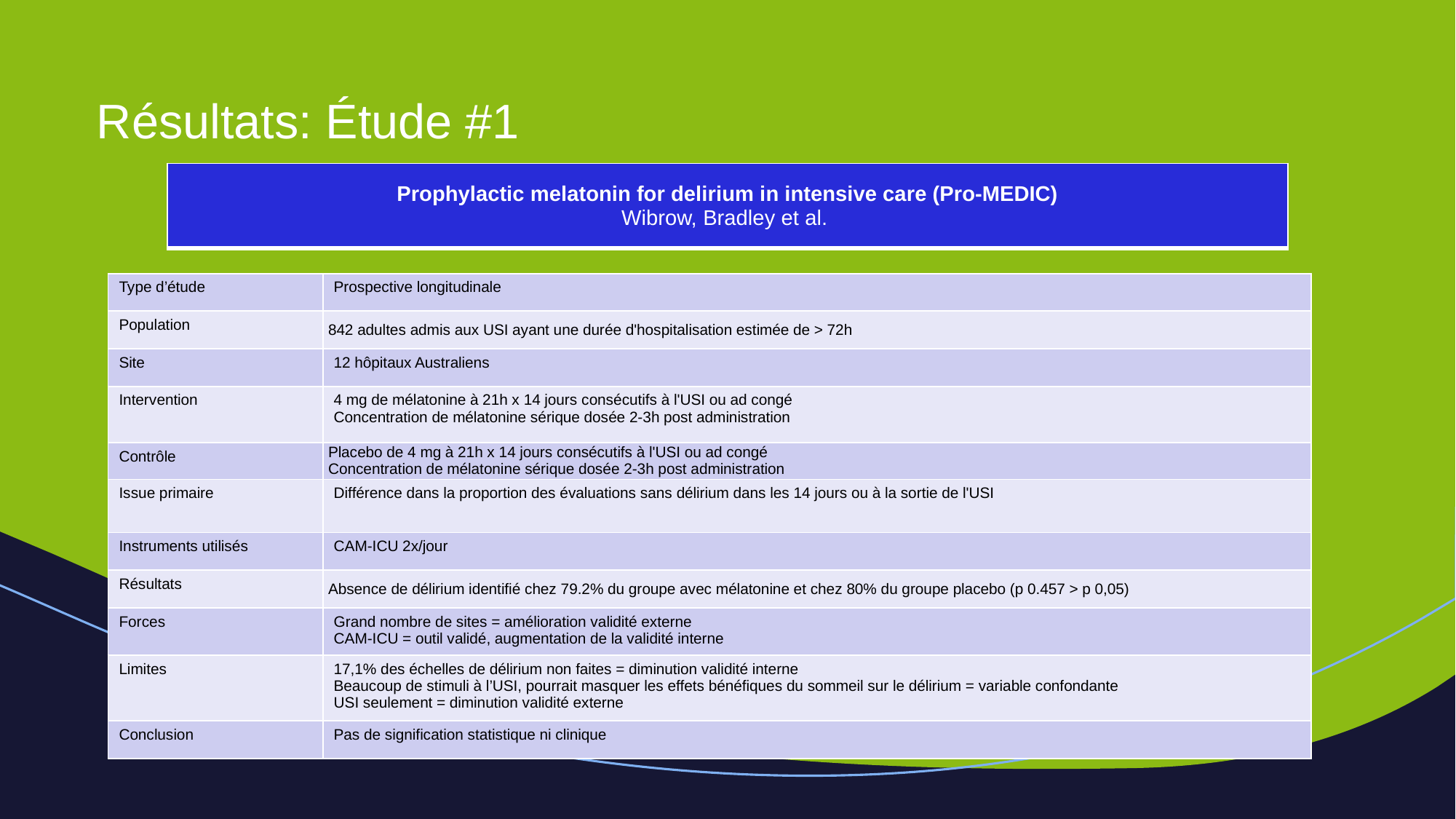

# Résultats: Étude #1
| Prophylactic melatonin for delirium in intensive care (Pro-MEDIC) Wibrow, Bradley et al. |
| --- |

| Type d’étude | Prospective longitudinale |
| --- | --- |
| Population | 842 adultes admis aux USI ayant une durée d'hospitalisation estimée de > 72h |
| Site | 12 hôpitaux Australiens |
| Intervention | 4 mg de mélatonine à 21h x 14 jours consécutifs à l'USI ou ad congé Concentration de mélatonine sérique dosée 2-3h post administration |
| Contrôle | Placebo de 4 mg à 21h x 14 jours consécutifs à l'USI ou ad congé Concentration de mélatonine sérique dosée 2-3h post administration |
| Issue primaire | Différence dans la proportion des évaluations sans délirium dans les 14 jours ou à la sortie de l'USI |
| Instruments utilisés | CAM-ICU 2x/jour |
| Résultats | Absence de délirium identifié chez 79.2% du groupe avec mélatonine et chez 80% du groupe placebo (p 0.457 > p 0,05) |
| Forces | Grand nombre de sites = amélioration validité externe CAM-ICU = outil validé, augmentation de la validité interne |
| Limites | 17,1% des échelles de délirium non faites = diminution validité interne Beaucoup de stimuli à l’USI, pourrait masquer les effets bénéfiques du sommeil sur le délirium = variable confondante USI seulement = diminution validité externe |
| Conclusion | Pas de signification statistique ni clinique |